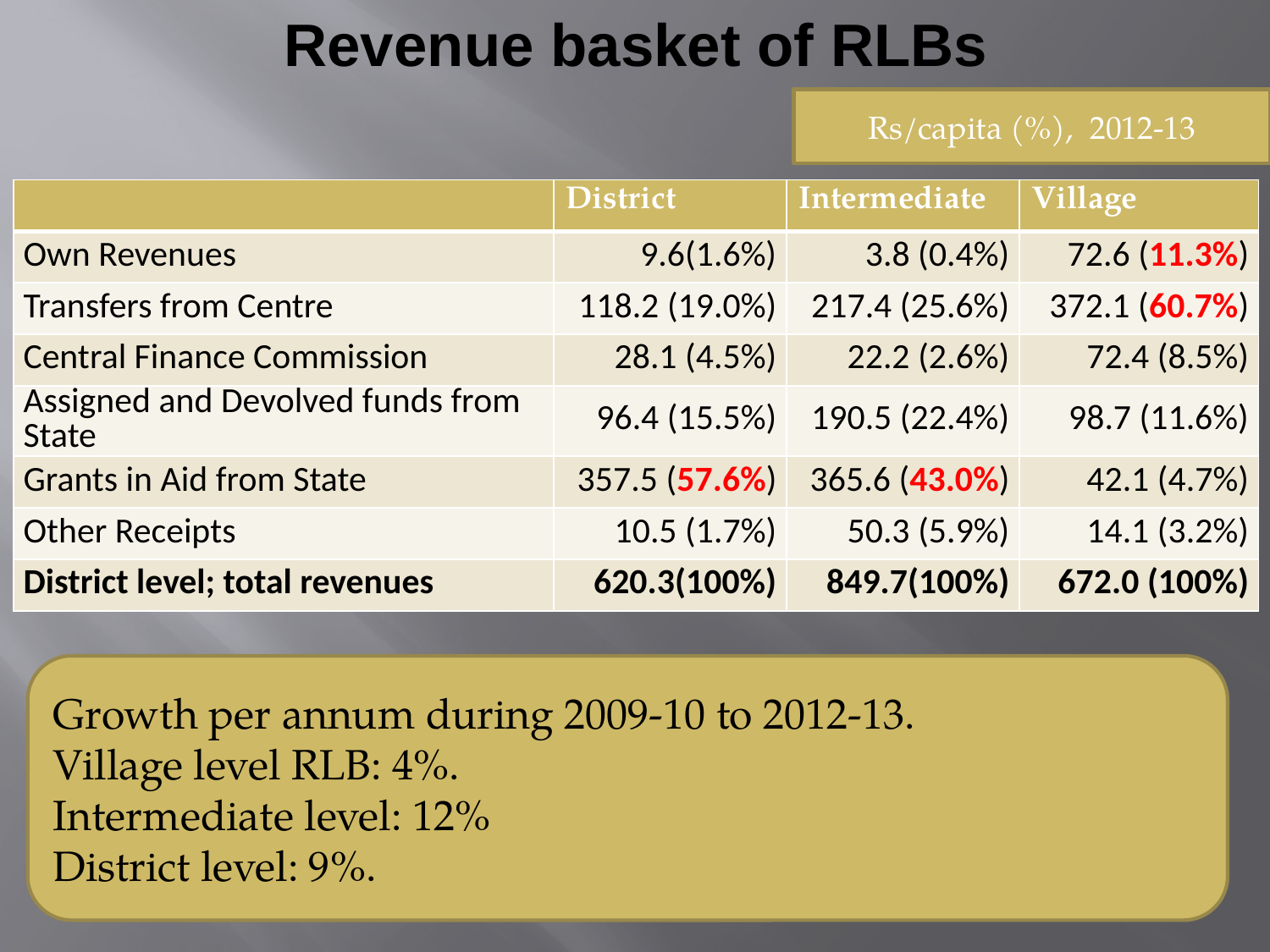

# Revenue basket of RLBs
Rs/capita (%),  2012-13
|  | District | Intermediate | Village |
| --- | --- | --- | --- |
| Own Revenues | 9.6(1.6%) | 3.8 (0.4%) | 72.6 (11.3%) |
| Transfers from Centre | 118.2 (19.0%) | 217.4 (25.6%) | 372.1 (60.7%) |
| Central Finance Commission | 28.1 (4.5%) | 22.2 (2.6%) | 72.4 (8.5%) |
| Assigned and Devolved funds from State | 96.4 (15.5%) | 190.5 (22.4%) | 98.7 (11.6%) |
| Grants in Aid from State | 357.5 (57.6%) | 365.6 (43.0%) | 42.1 (4.7%) |
| Other Receipts | 10.5 (1.7%) | 50.3 (5.9%) | 14.1 (3.2%) |
| District level; total revenues | 620.3(100%) | 849.7(100%) | 672.0 (100%) |
Growth per annum during 2009-10 to 2012-13.
Village level RLB: 4%.
Intermediate level: 12%
District level: 9%.